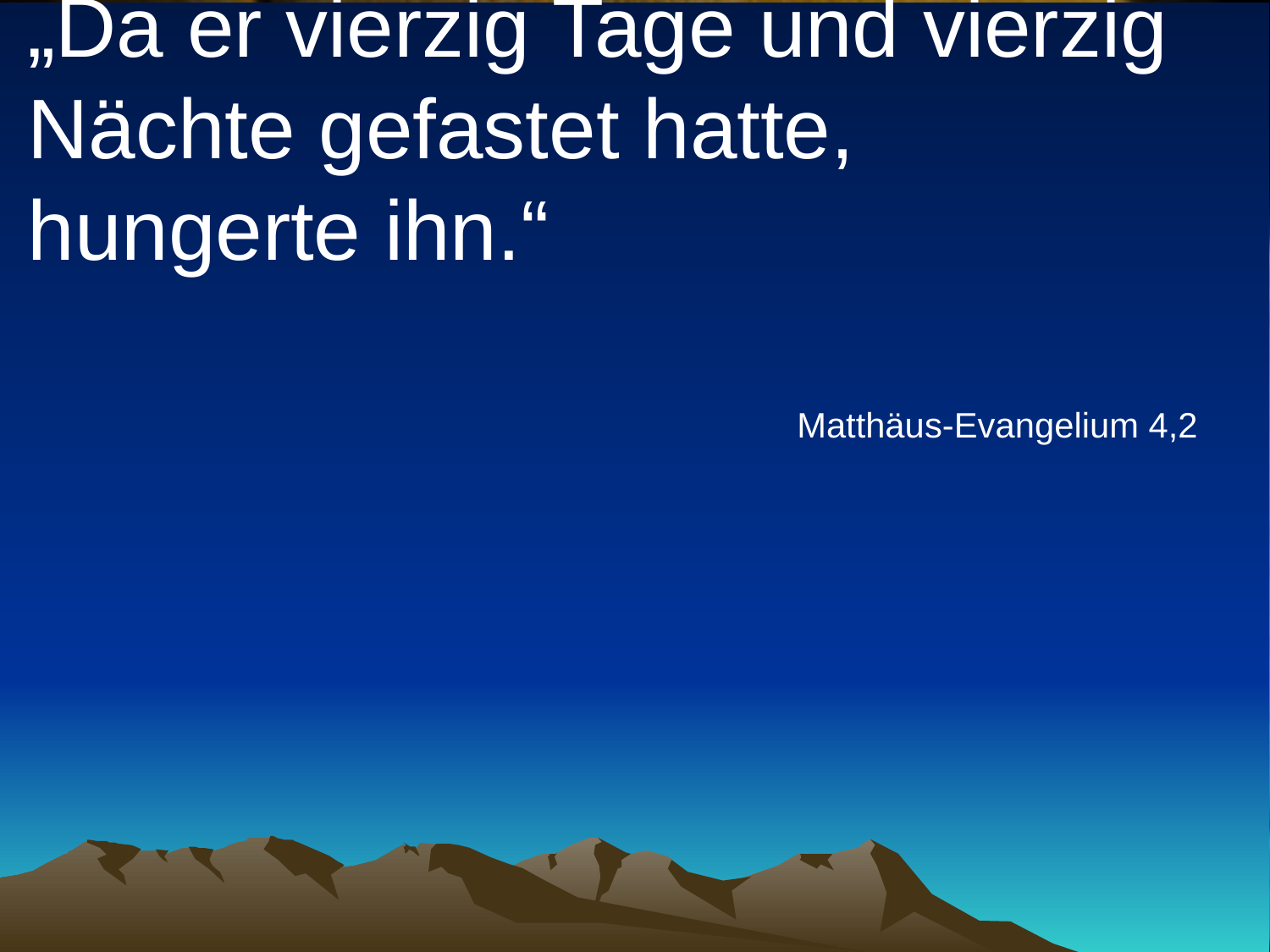

# „Da er vierzig Tage und vierzig Nächte gefastet hatte, hungerte ihn.“
Matthäus-Evangelium 4,2